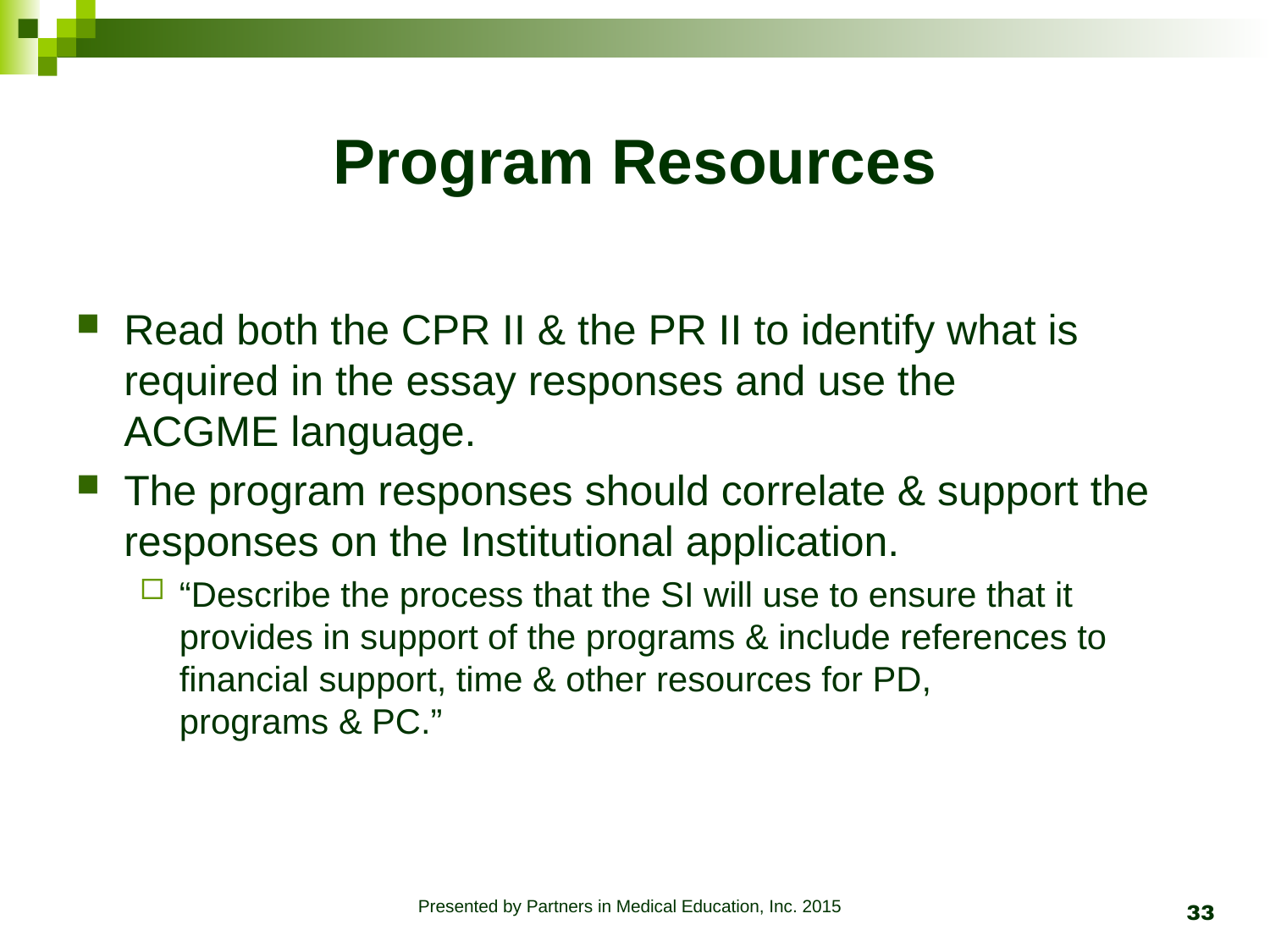

# Program Resources
Read both the CPR II & the PR II to identify what is required in the essay responses and use the
ACGME language.
The program responses should correlate & support the responses on the Institutional application.
“Describe the process that the SI will use to ensure that it provides in support of the programs & include references to financial support, time & other resources for PD,
programs & PC.”

33
Presented by Partners in Medical Education, Inc. 2015